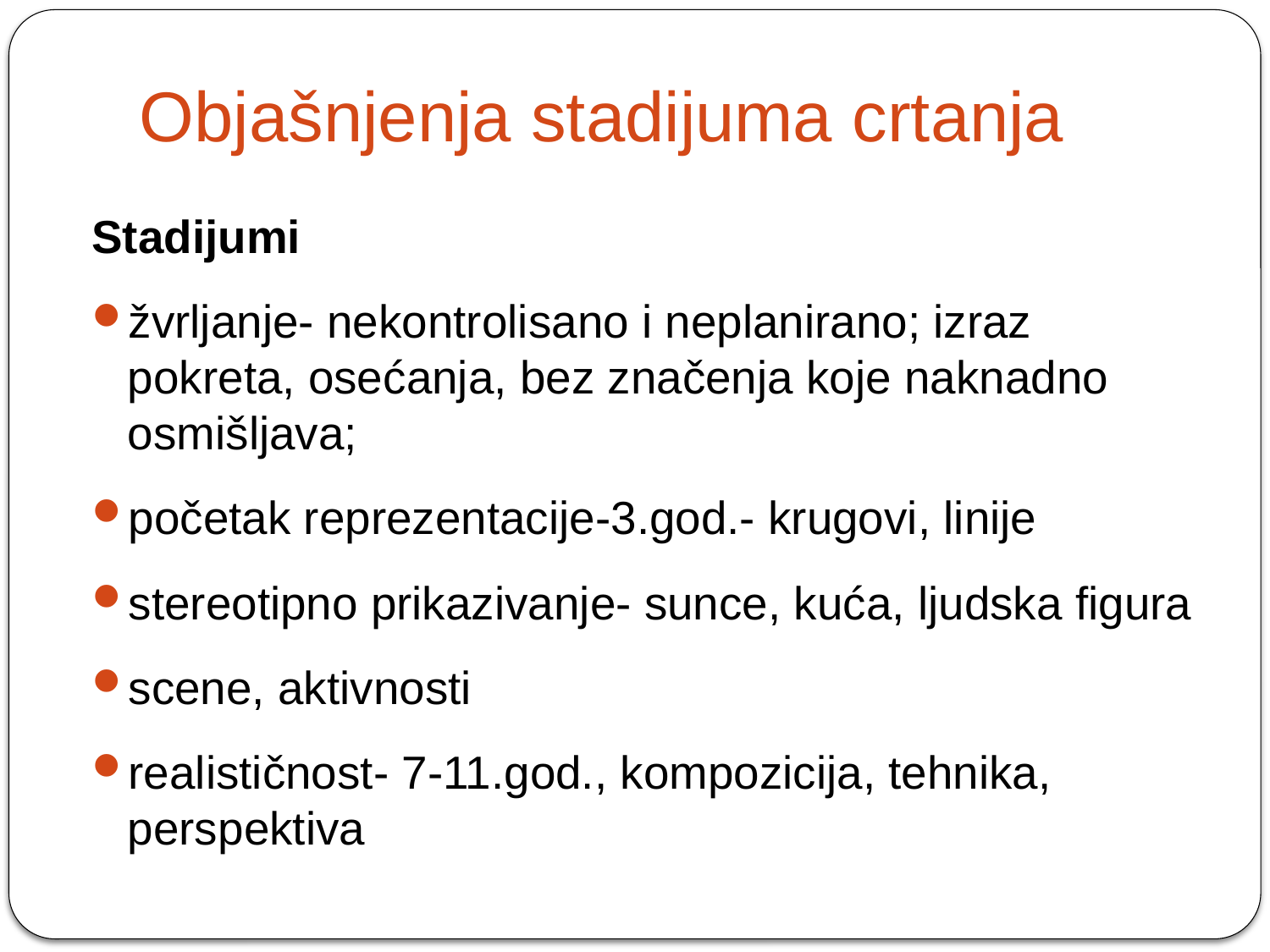

# Objašnjenja stadijuma crtanja
Stadijumi
žvrljanje- nekontrolisano i neplanirano; izraz pokreta, osećanja, bez značenja koje naknadno osmišljava;
početak reprezentacije-3.god.- krugovi, linije
stereotipno prikazivanje- sunce, kuća, ljudska figura
scene, aktivnosti
realističnost- 7-11.god., kompozicija, tehnika, perspektiva